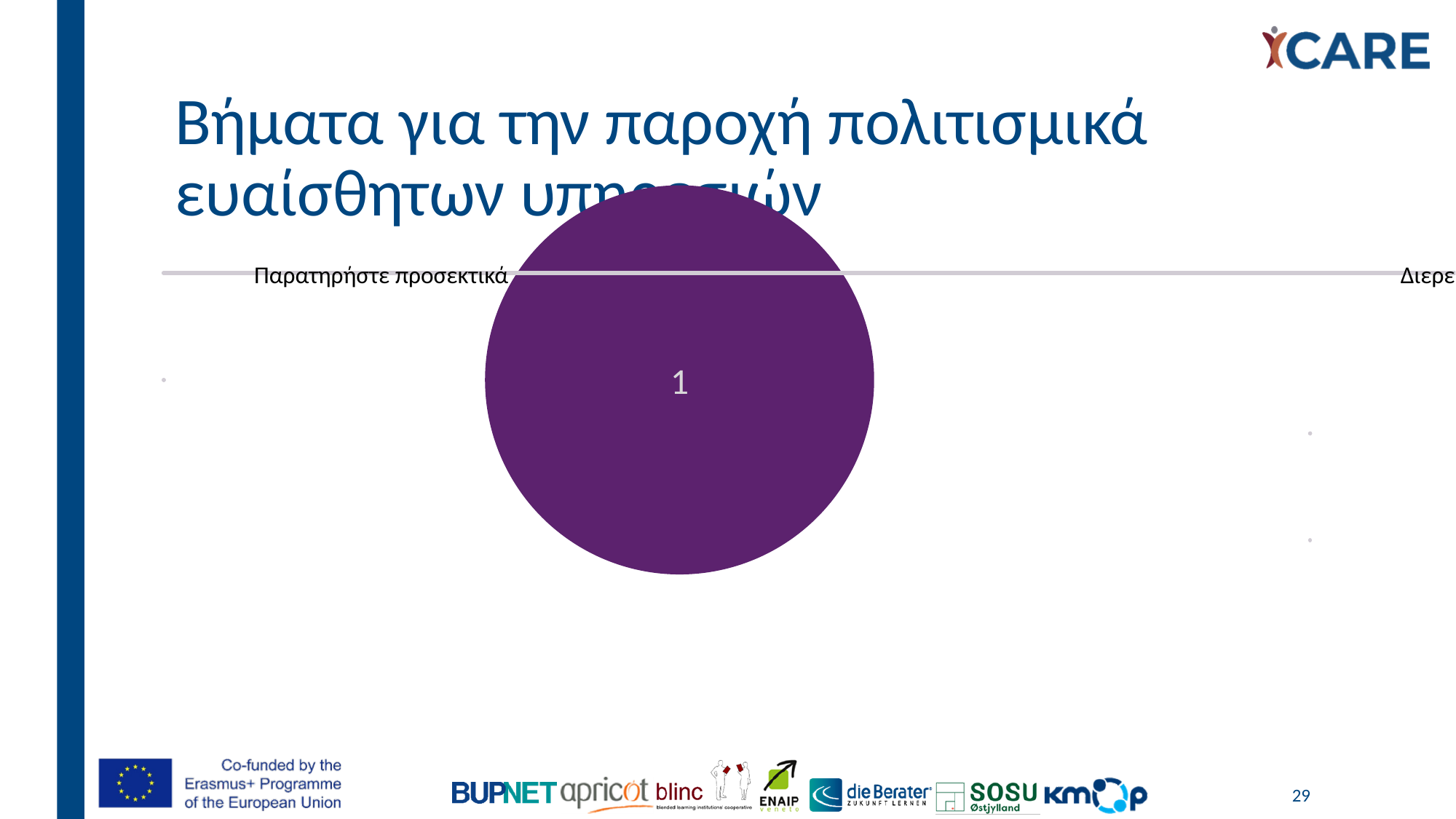

# Βήματα για την παροχή πολιτισμικά ευαίσθητων υπηρεσιών
Παρατηρήστε προσεκτικά
1
2
29